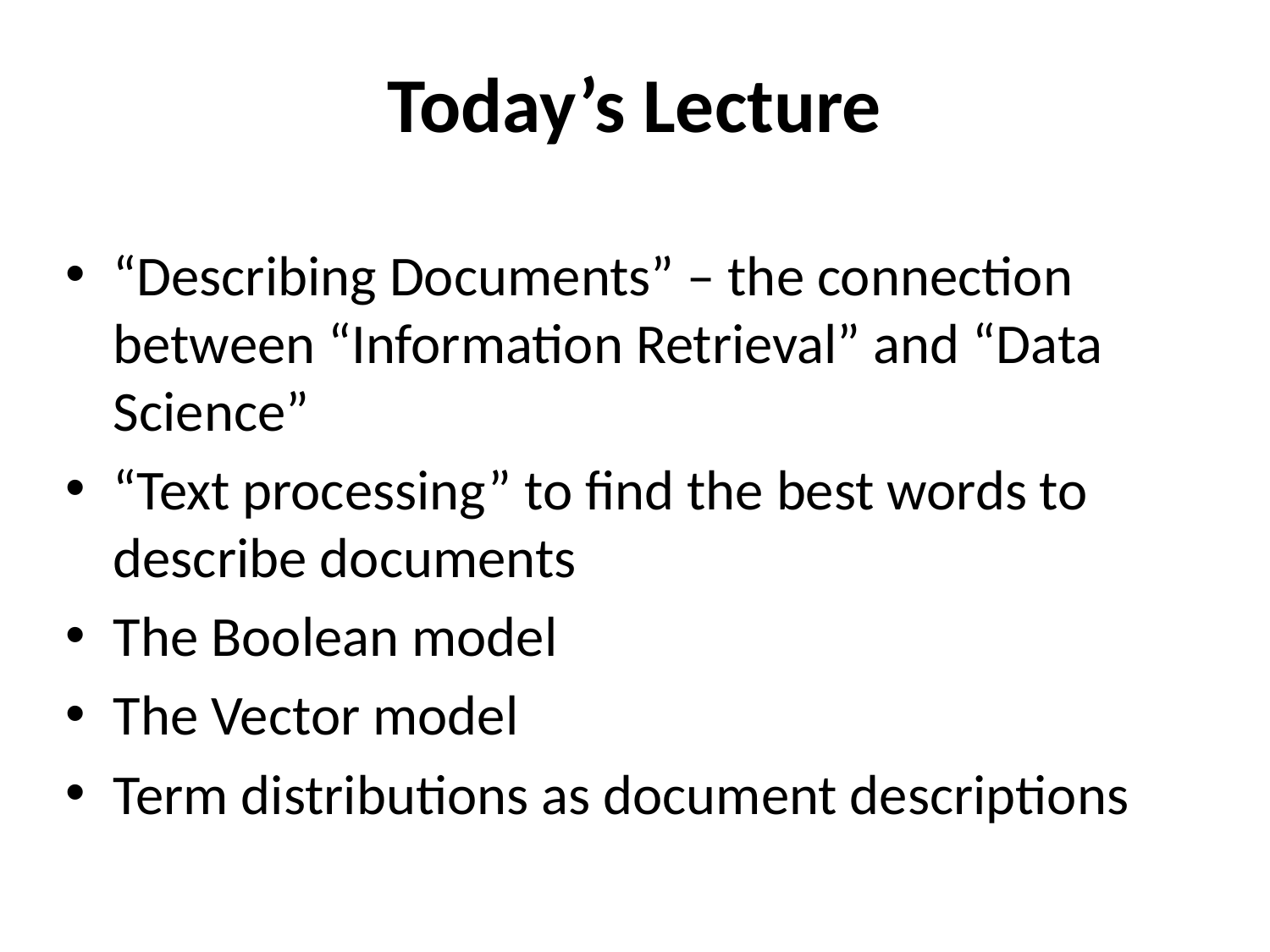

# Today’s Lecture
“Describing Documents” – the connection between “Information Retrieval” and “Data Science”
“Text processing” to find the best words to describe documents
The Boolean model
The Vector model
Term distributions as document descriptions